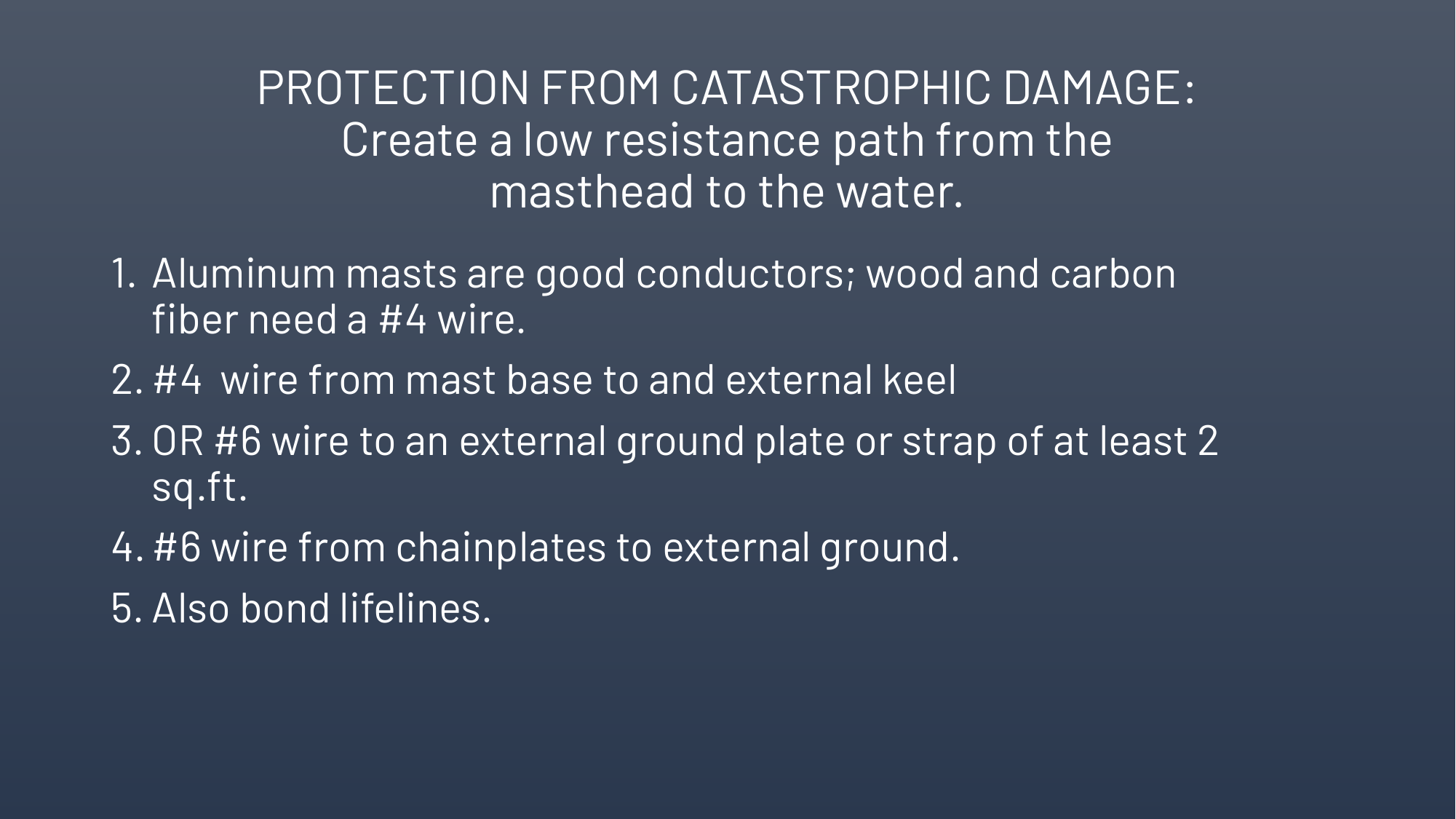

# PROTECTION FROM CATASTROPHIC DAMAGE: Create a low resistance path from the masthead to the water.
Aluminum masts are good conductors; wood and carbon fiber need a #4 wire.
#4  wire from mast base to and external keel
OR #6 wire to an external ground plate or strap of at least 2 sq.ft.
#6 wire from chainplates to external ground.
Also bond lifelines.